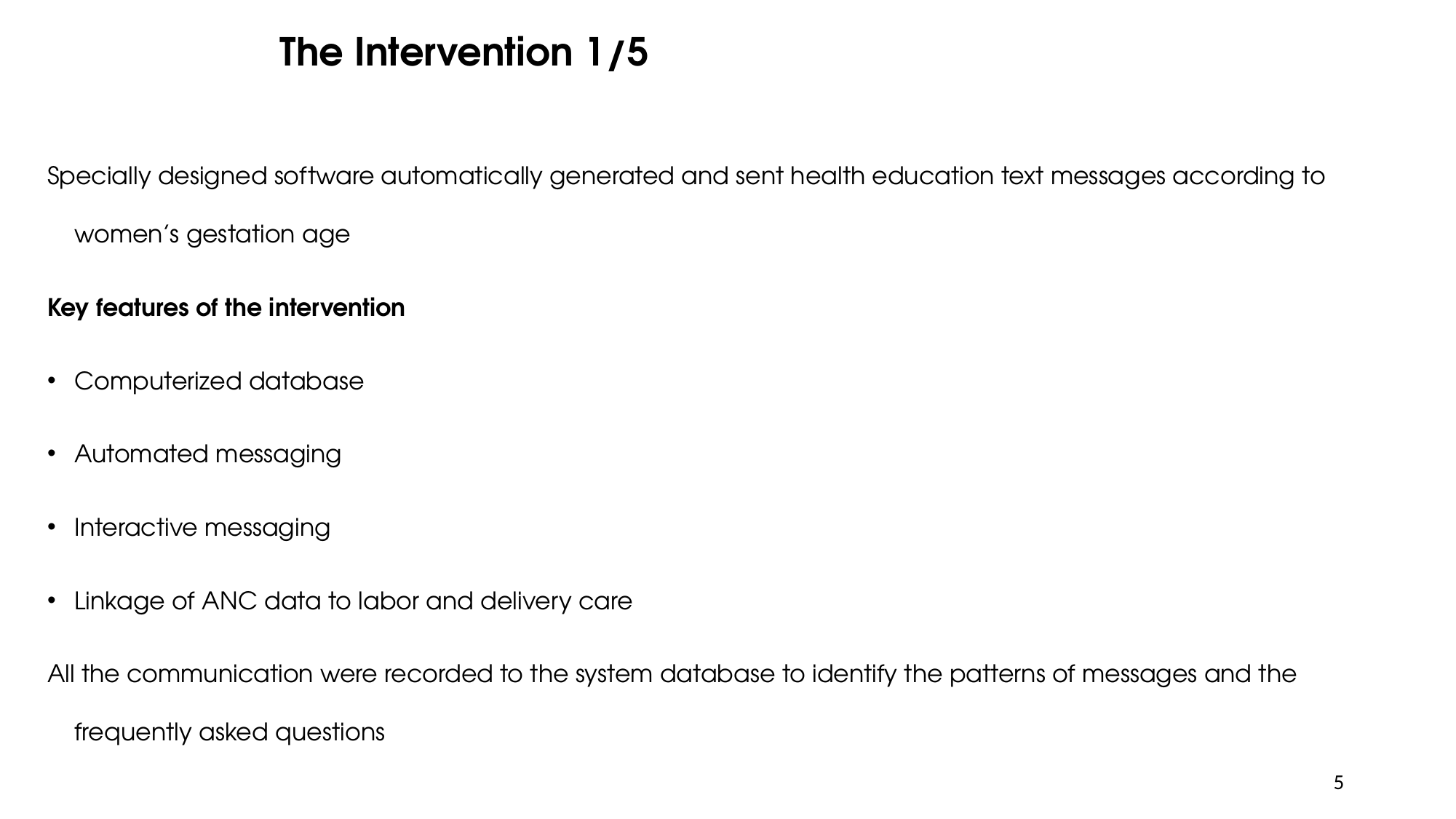

# The Intervention 1/5
Specially designed software automatically generated and sent health education text messages according to women’s gestation age
Key features of the intervention
Computerized database
Automated messaging
Interactive messaging
Linkage of ANC data to labor and delivery care
All the communication were recorded to the system database to identify the patterns of messages and the frequently asked questions
5